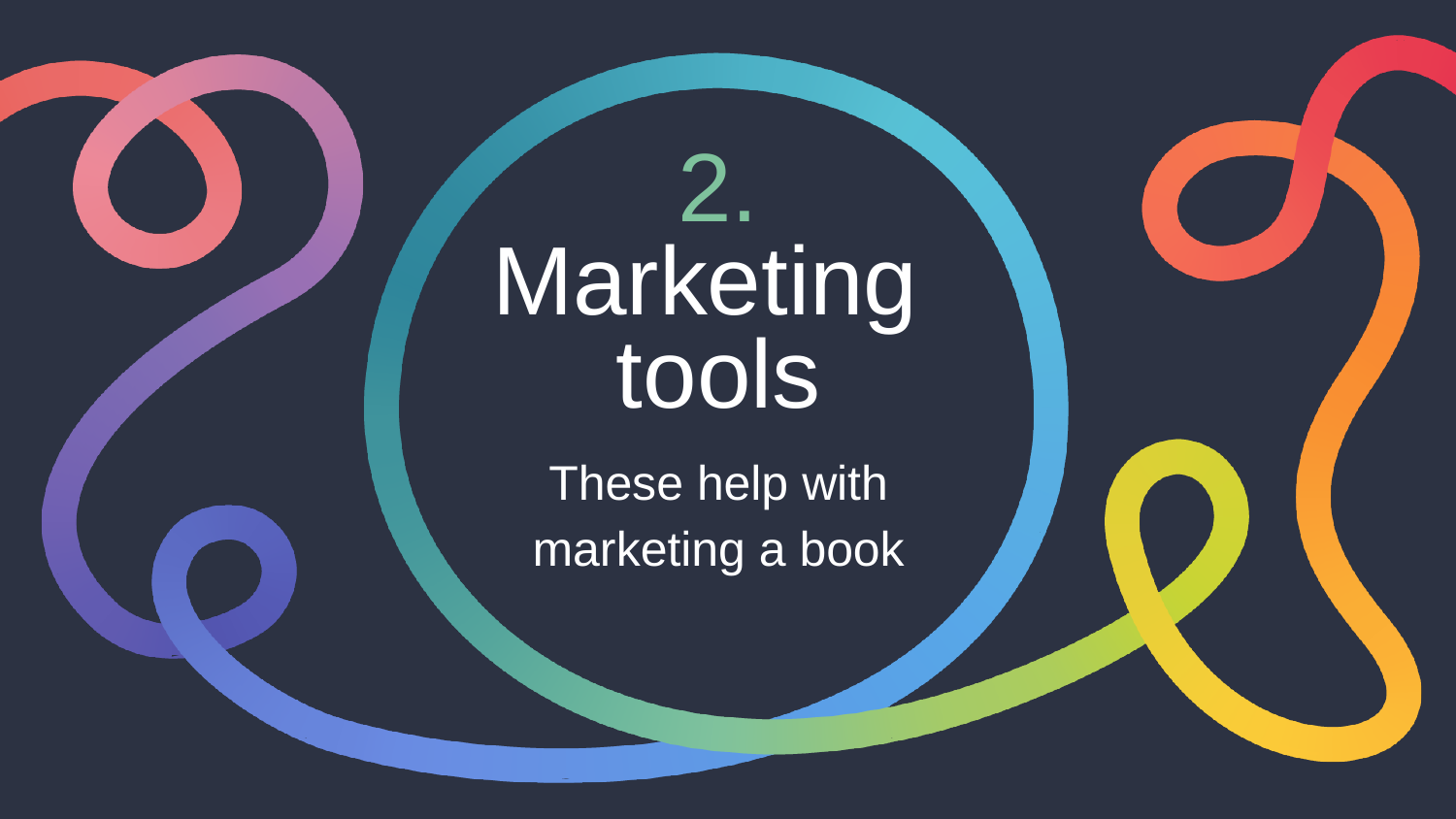

# 2.
Marketing
tools
These help with marketing a book